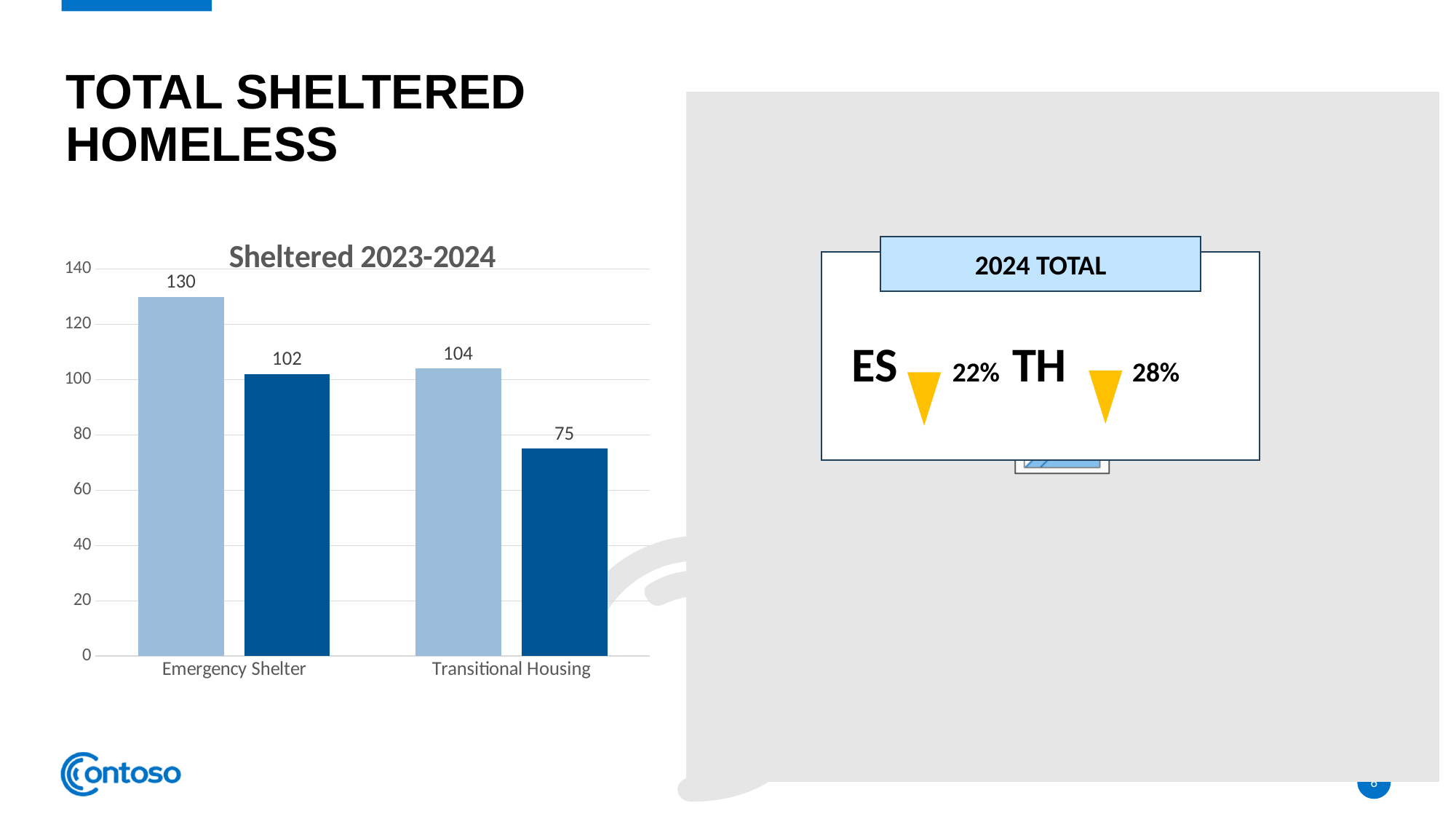

# Total sheltered Homeless

### Chart: Sheltered 2023-2024

| Category | 2023 | 2024 |
|---|---|---|
| Emergency Shelter | 130.0 | 102.0 |
| Transitional Housing | 104.0 | 75.0 |
2024 TOTAL
373788
ES     22%  TH      28%

6